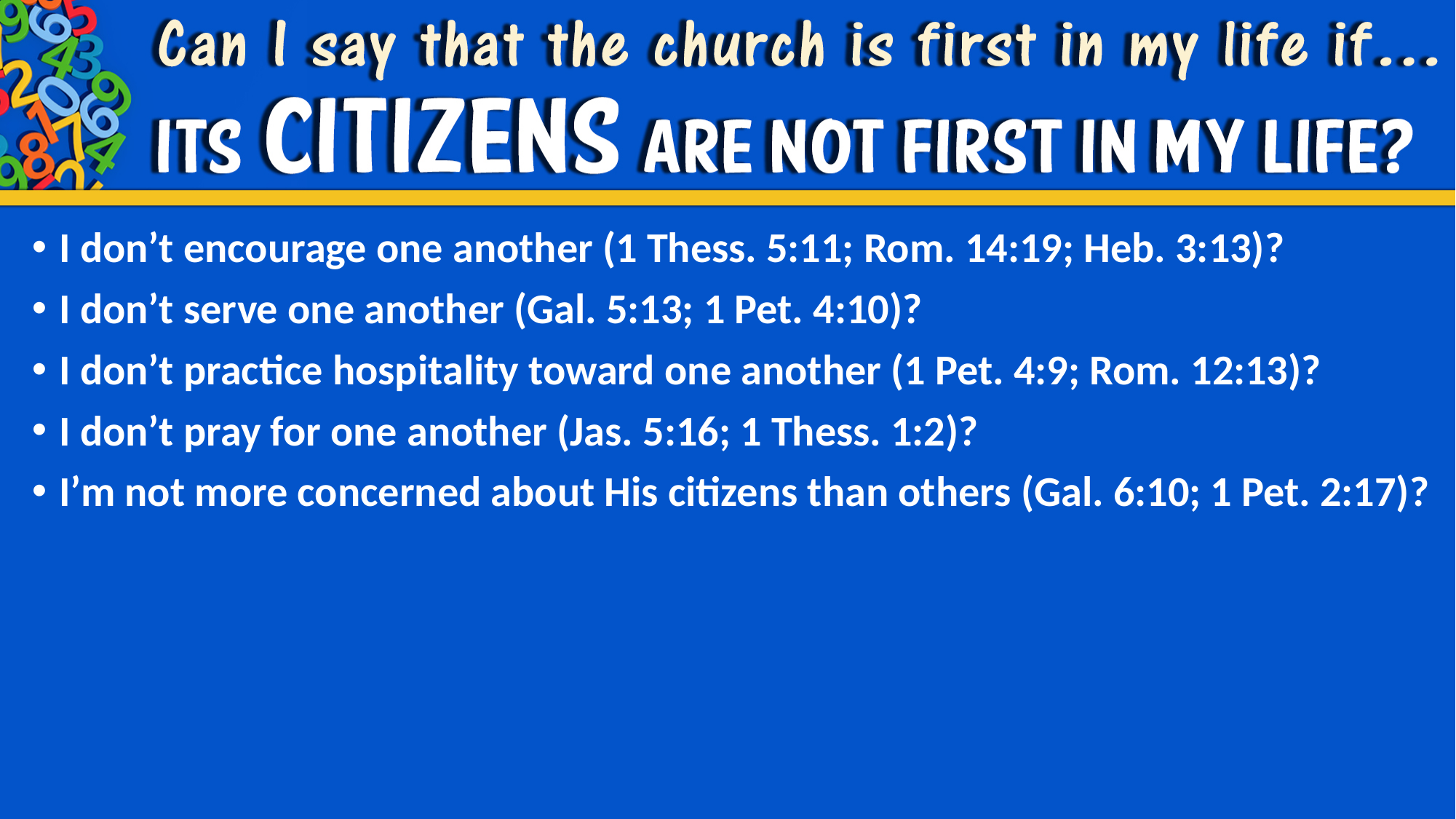

I don’t encourage one another (1 Thess. 5:11; Rom. 14:19; Heb. 3:13)?
I don’t serve one another (Gal. 5:13; 1 Pet. 4:10)?
I don’t practice hospitality toward one another (1 Pet. 4:9; Rom. 12:13)?
I don’t pray for one another (Jas. 5:16; 1 Thess. 1:2)?
I’m not more concerned about His citizens than others (Gal. 6:10; 1 Pet. 2:17)?